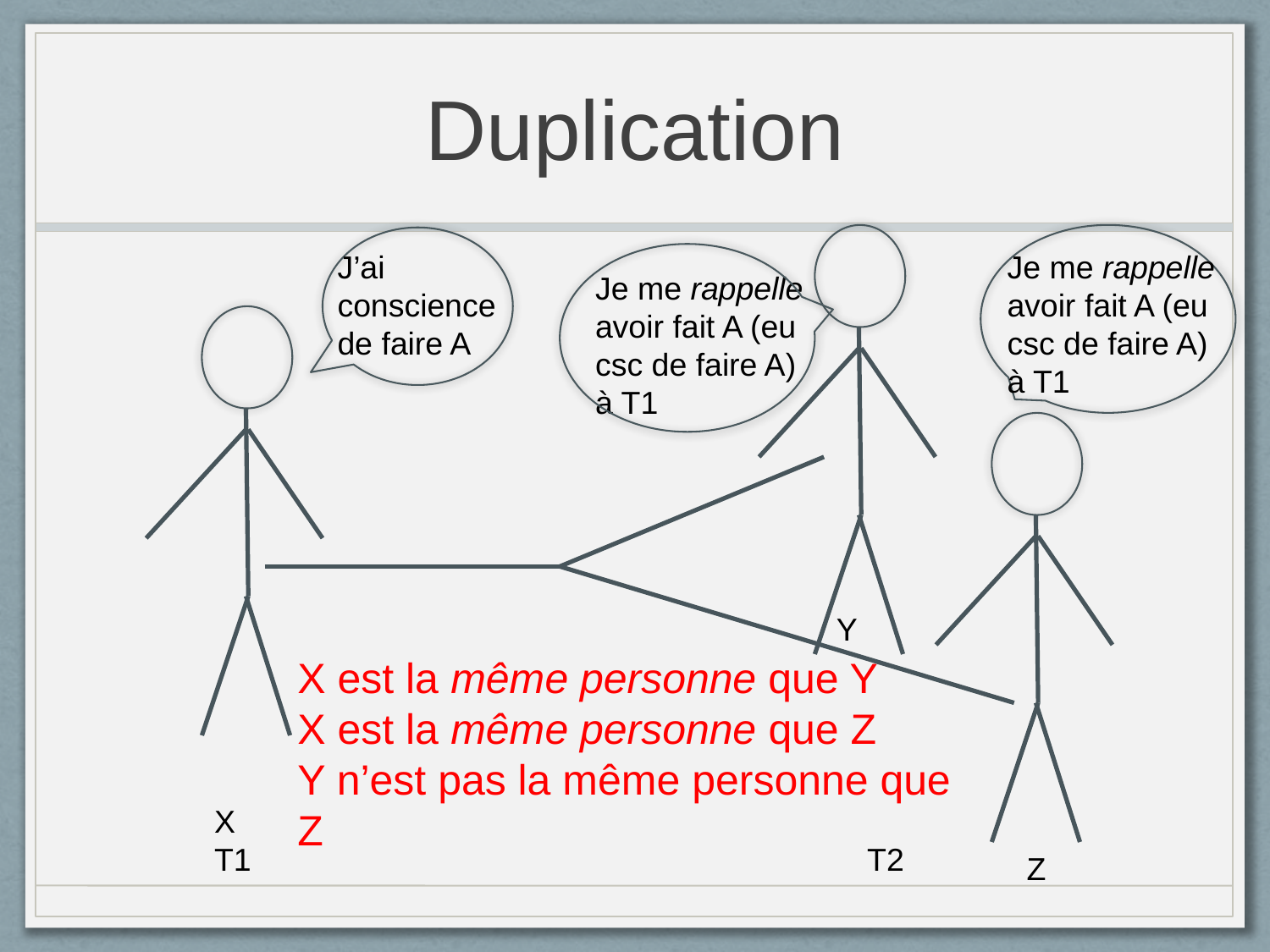

# Duplication

J’ai conscience
de faire A
Je me rappelle avoir fait A (eu csc de faire A) à T1

Je me rappelle avoir fait A (eu csc de faire A) à T1

Y
X est la même personne que Y
X est la même personne que Z
Y n’est pas la même personne que Z
X
T1

T2
Z